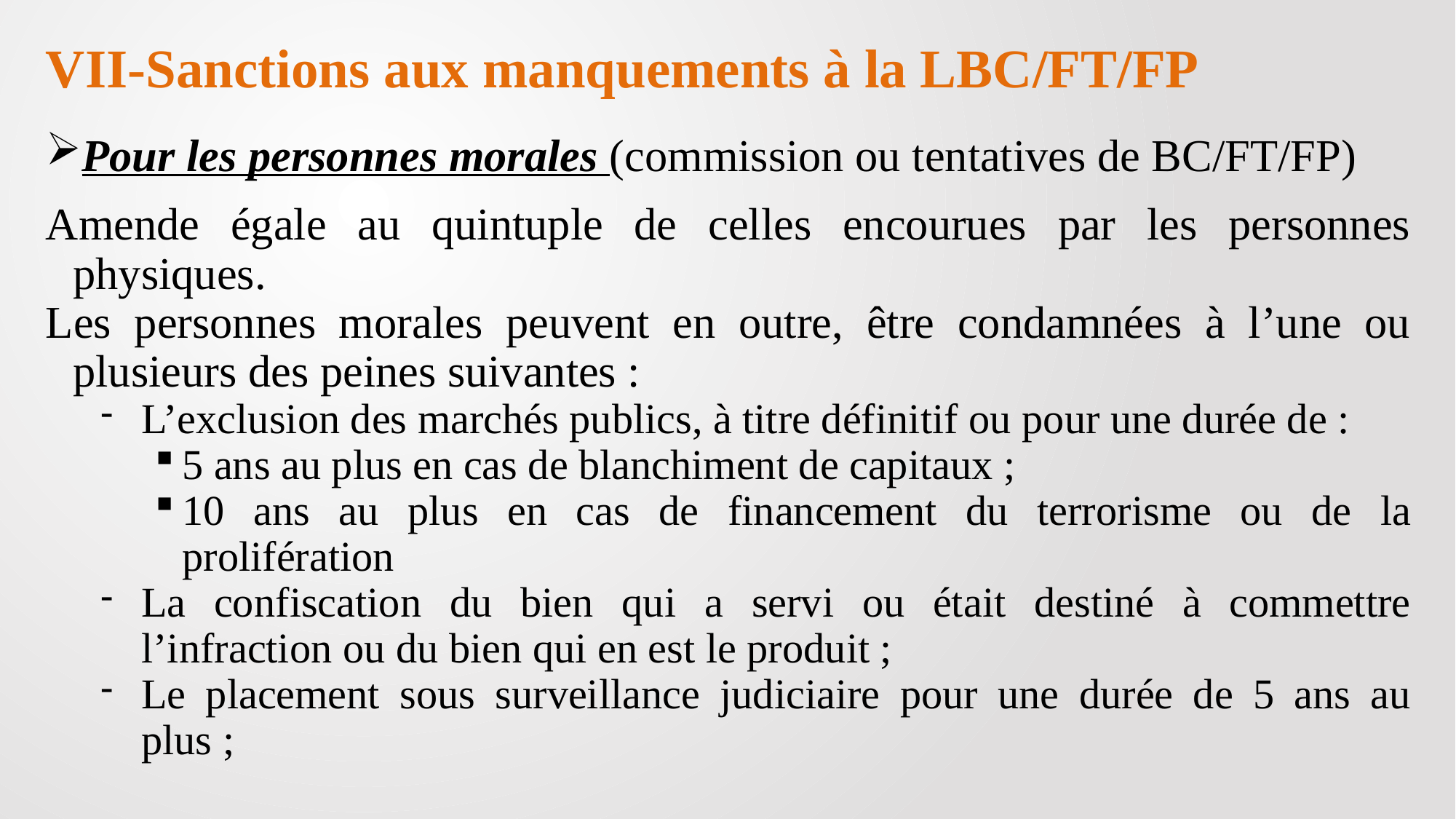

# VII-Sanctions aux manquements à la LBC/FT/FP
Pour les personnes morales (commission ou tentatives de BC/FT/FP)

Amende égale au quintuple de celles encourues par les personnes physiques.
Les personnes morales peuvent en outre, être condamnées à l’une ou plusieurs des peines suivantes :
L’exclusion des marchés publics, à titre définitif ou pour une durée de :
5 ans au plus en cas de blanchiment de capitaux ;
10 ans au plus en cas de financement du terrorisme ou de la prolifération
La confiscation du bien qui a servi ou était destiné à commettre l’infraction ou du bien qui en est le produit ;
Le placement sous surveillance judiciaire pour une durée de 5 ans au plus ;